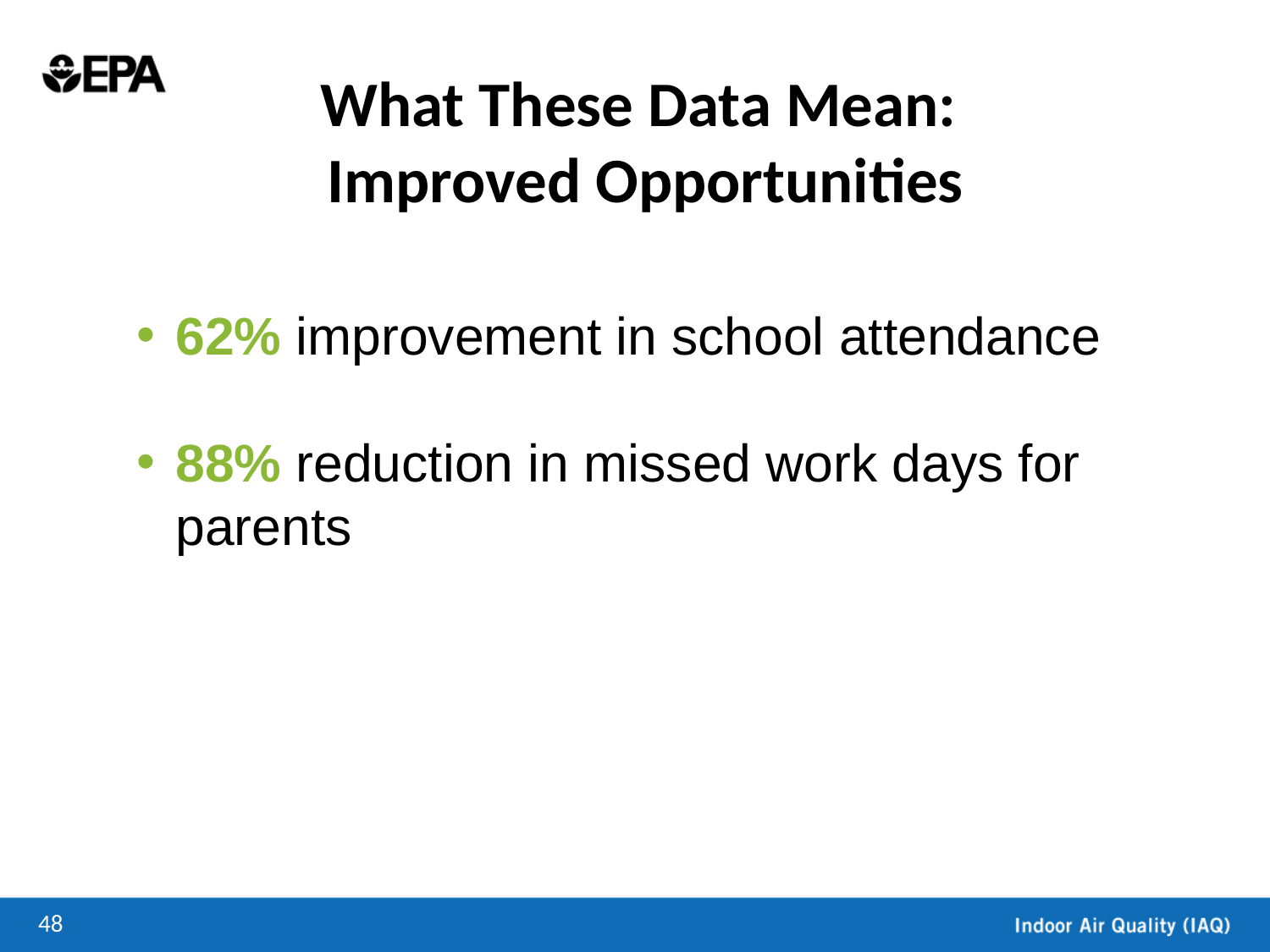

# What These Data Mean: Improved Opportunities
62% improvement in school attendance

88% reduction in missed work days for parents